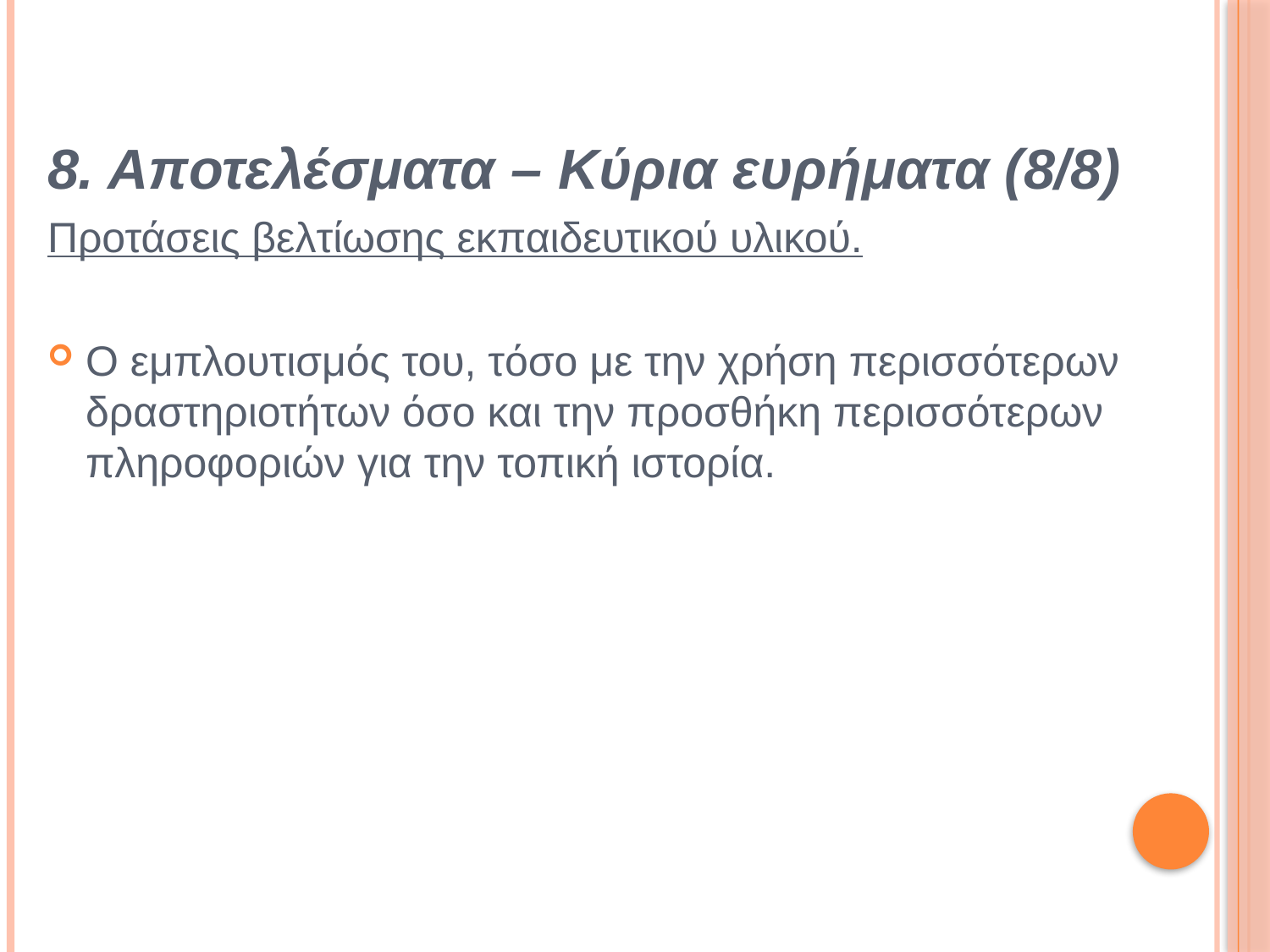

8. Αποτελέσματα – Κύρια ευρήματα (8/8)
Προτάσεις βελτίωσης εκπαιδευτικού υλικού.

Ο εμπλουτισμός του, τόσο με την χρήση περισσότερων δραστηριοτήτων όσο και την προσθήκη περισσότερων πληροφοριών για την τοπική ιστορία.